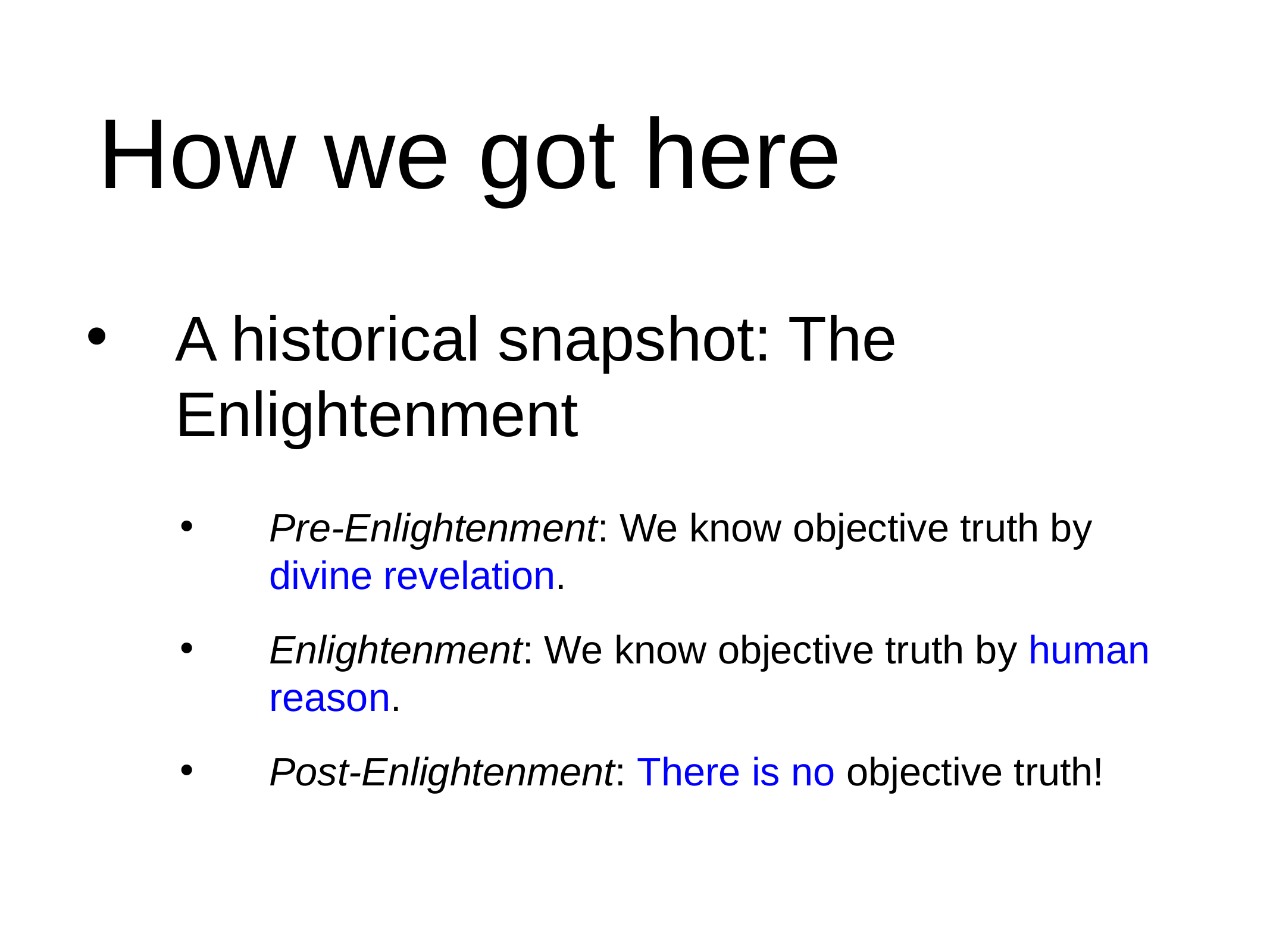

# How we got here
A historical snapshot: The Enlightenment

Pre-Enlightenment: We know objective truth by divine revelation.

Enlightenment: We know objective truth by human reason.

Post-Enlightenment: There is no objective truth!